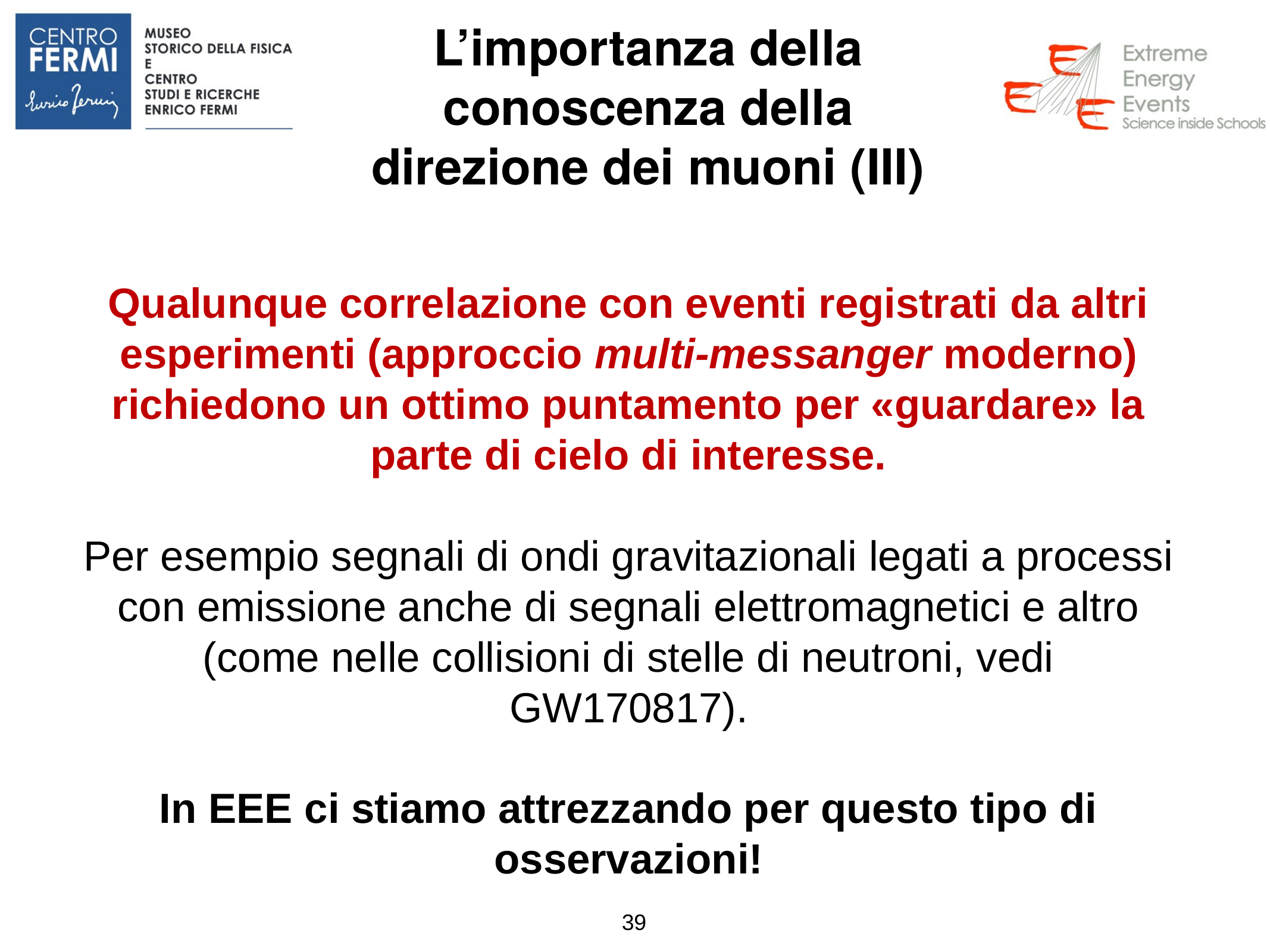

# L’importanza della conoscenza della direzione dei muoni (III)
Qualunque correlazione con eventi registrati da altri esperimenti (approccio multi-messanger moderno) richiedono un ottimo puntamento per «guardare» la parte di cielo di interesse.

Per esempio segnali di ondi gravitazionali legati a processi con emissione anche di segnali elettromagnetici e altro (come nelle collisioni di stelle di neutroni, vedi GW170817).

In EEE ci stiamo attrezzando per questo tipo di osservazioni!
39